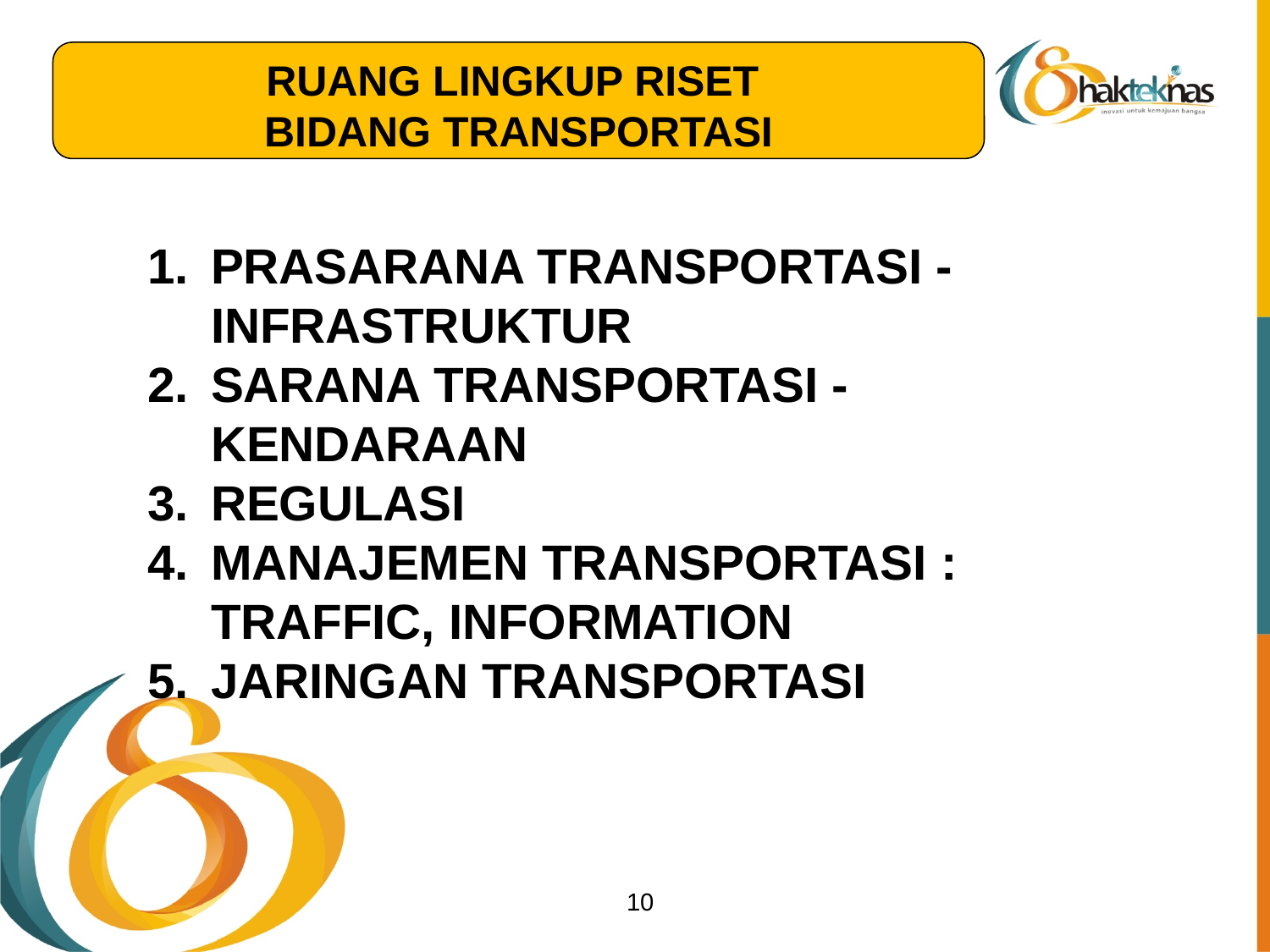

RUANG LINGKUP RISET
BIDANG TRANSPORTASI

PRASARANA TRANSPORTASI - INFRASTRUKTUR
SARANA TRANSPORTASI - KENDARAAN
REGULASI
MANAJEMEN TRANSPORTASI : TRAFFIC, INFORMATION
JARINGAN TRANSPORTASI

10